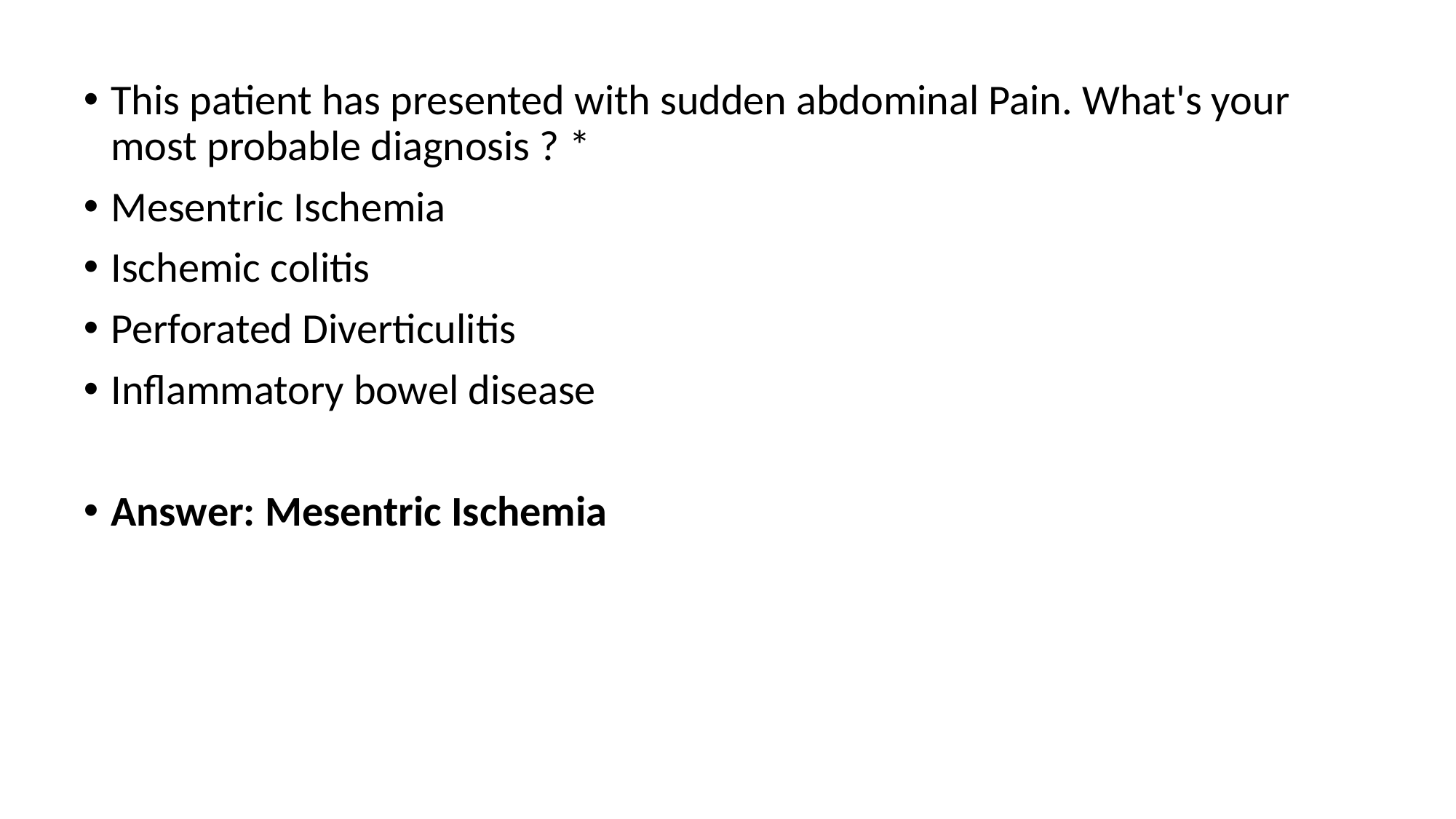

This patient has presented with sudden abdominal Pain. What's your most probable diagnosis ? *
Mesentric Ischemia
Ischemic colitis
Perforated Diverticulitis
Inflammatory bowel disease

Answer: Mesentric Ischemia